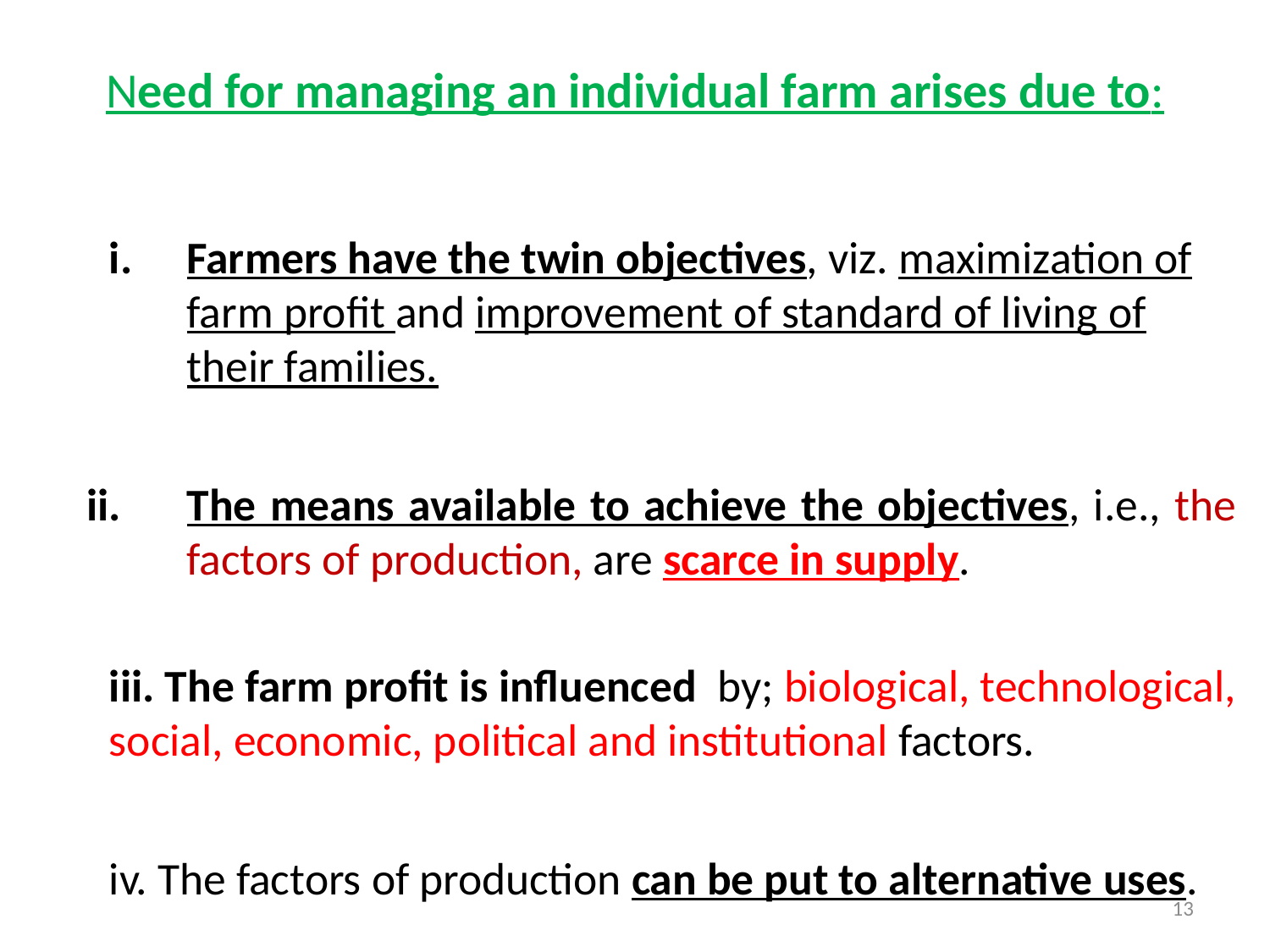

# Need for managing an individual farm arises due to:

Farmers have the twin objectives, viz. maximization of farm profit and improvement of standard of living of their families.

The means available to achieve the objectives, i.e., the factors of production, are scarce in supply.

iii. The farm profit is influenced  by; biological, technological, social, economic, political and institutional factors.

iv. The factors of production can be put to alternative uses.

13